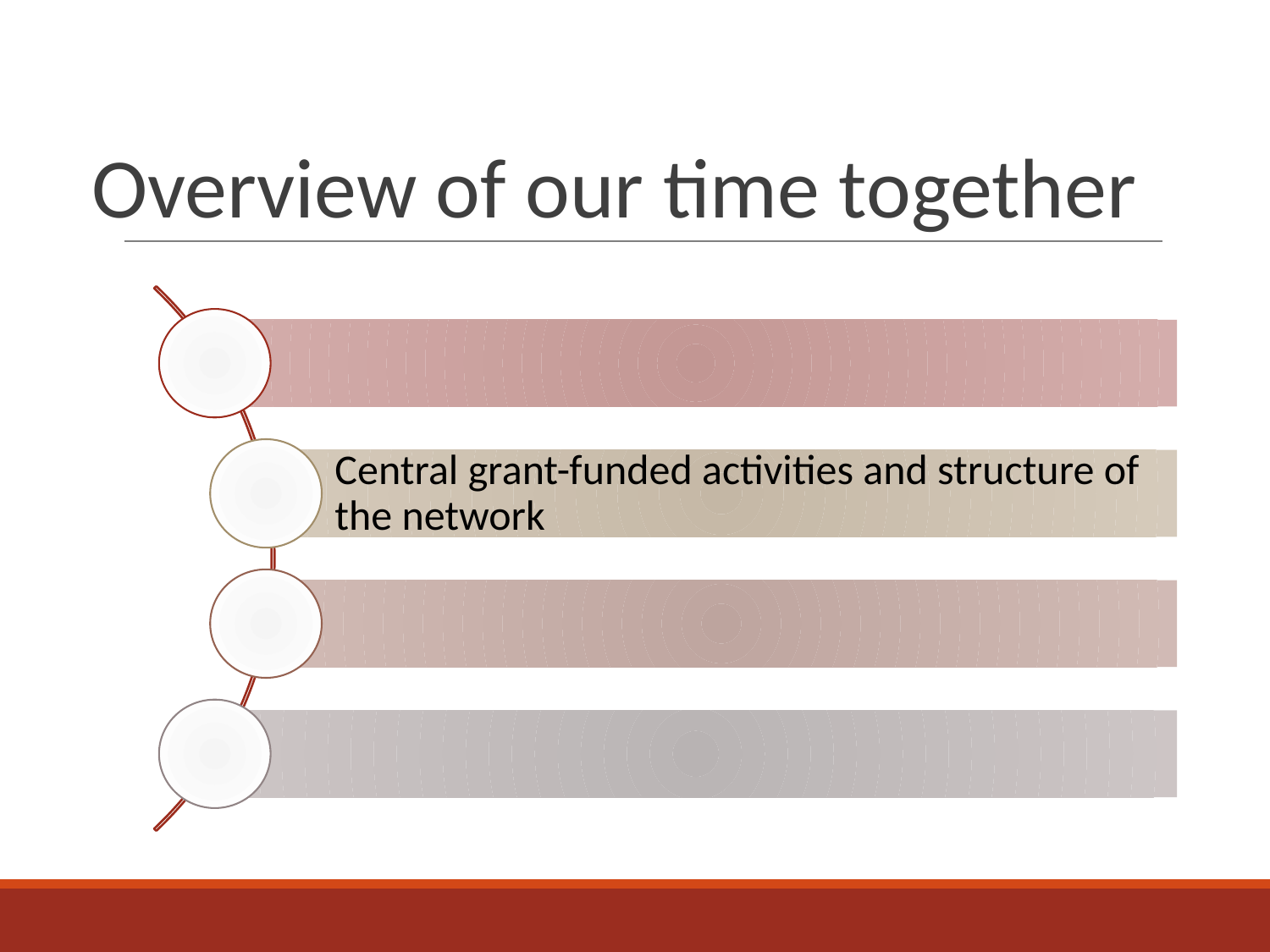

# Overview of our time together

Central grant-funded activities and structure of the network